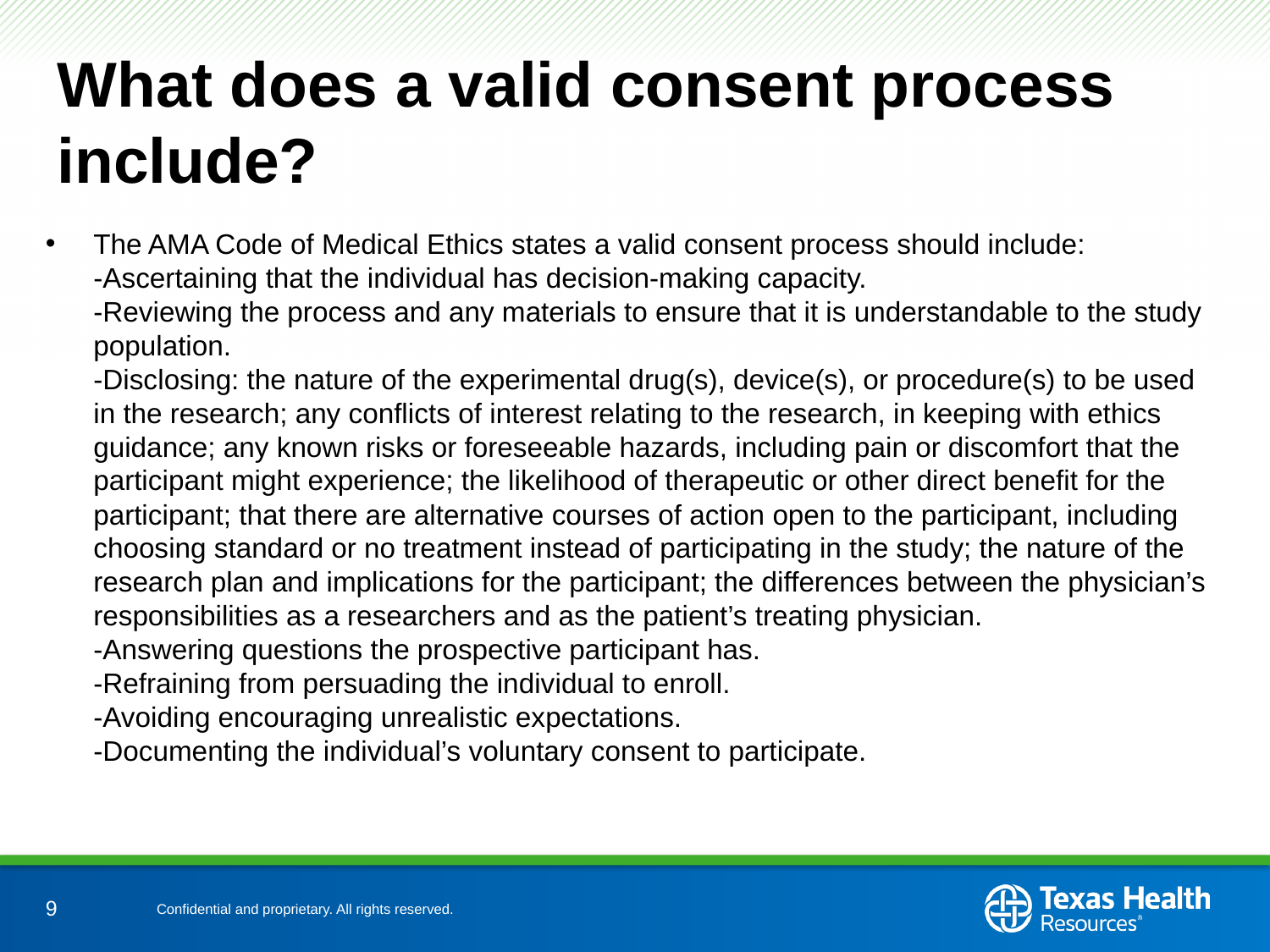

# What does a valid consent process include?
The AMA Code of Medical Ethics states a valid consent process should include:
-Ascertaining that the individual has decision-making capacity.
-Reviewing the process and any materials to ensure that it is understandable to the study population.
-Disclosing: the nature of the experimental drug(s), device(s), or procedure(s) to be used in the research; any conflicts of interest relating to the research, in keeping with ethics guidance; any known risks or foreseeable hazards, including pain or discomfort that the participant might experience; the likelihood of therapeutic or other direct benefit for the participant; that there are alternative courses of action open to the participant, including choosing standard or no treatment instead of participating in the study; the nature of the research plan and implications for the participant; the differences between the physician’s responsibilities as a researchers and as the patient’s treating physician.
-Answering questions the prospective participant has.
-Refraining from persuading the individual to enroll.
-Avoiding encouraging unrealistic expectations.
-Documenting the individual’s voluntary consent to participate.
9